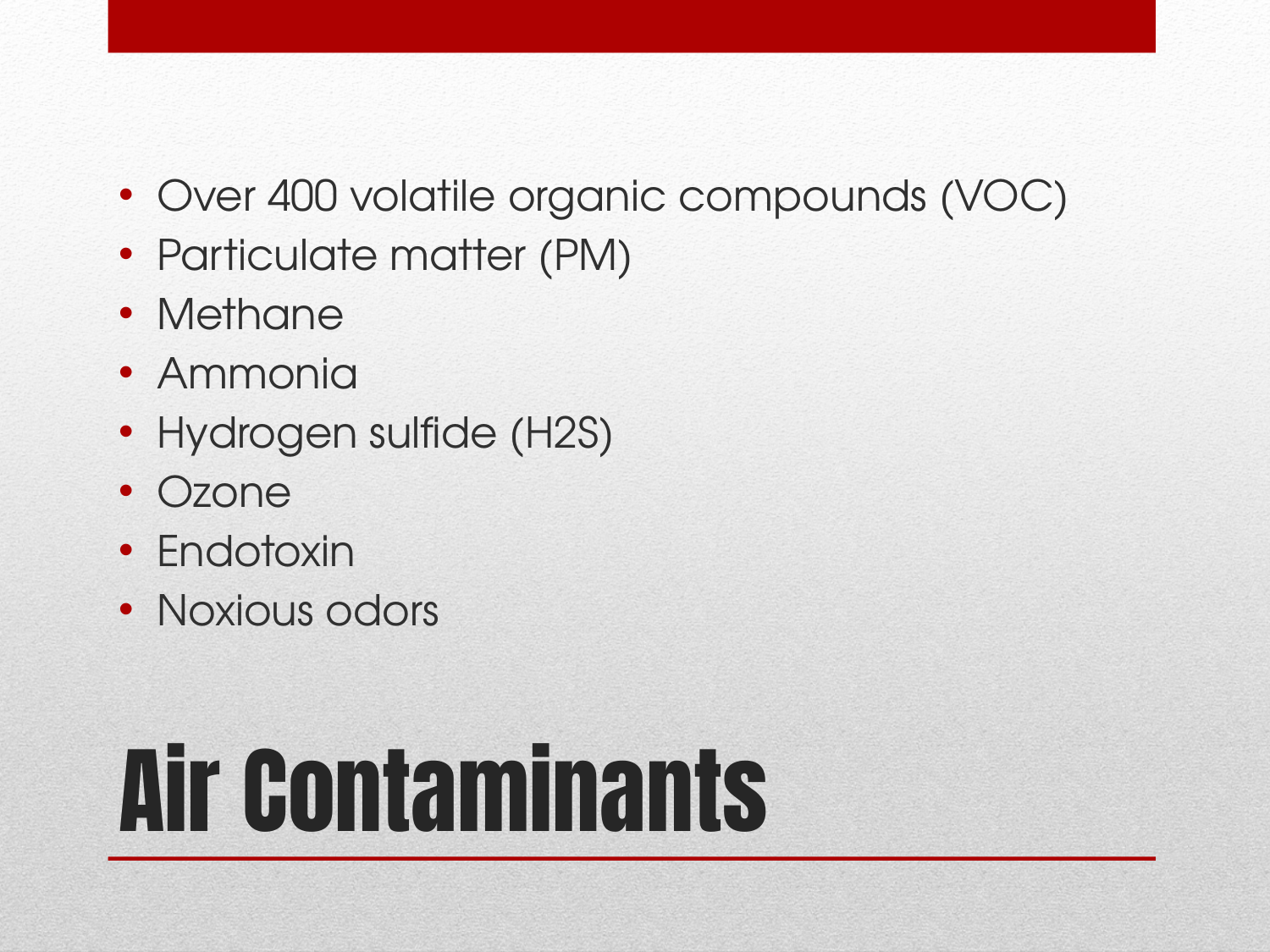

Over 400 volatile organic compounds (VOC)
Particulate matter (PM)
Methane
Ammonia
Hydrogen sulfide (H2S)
Ozone
Endotoxin
Noxious odors
# Air Contaminants